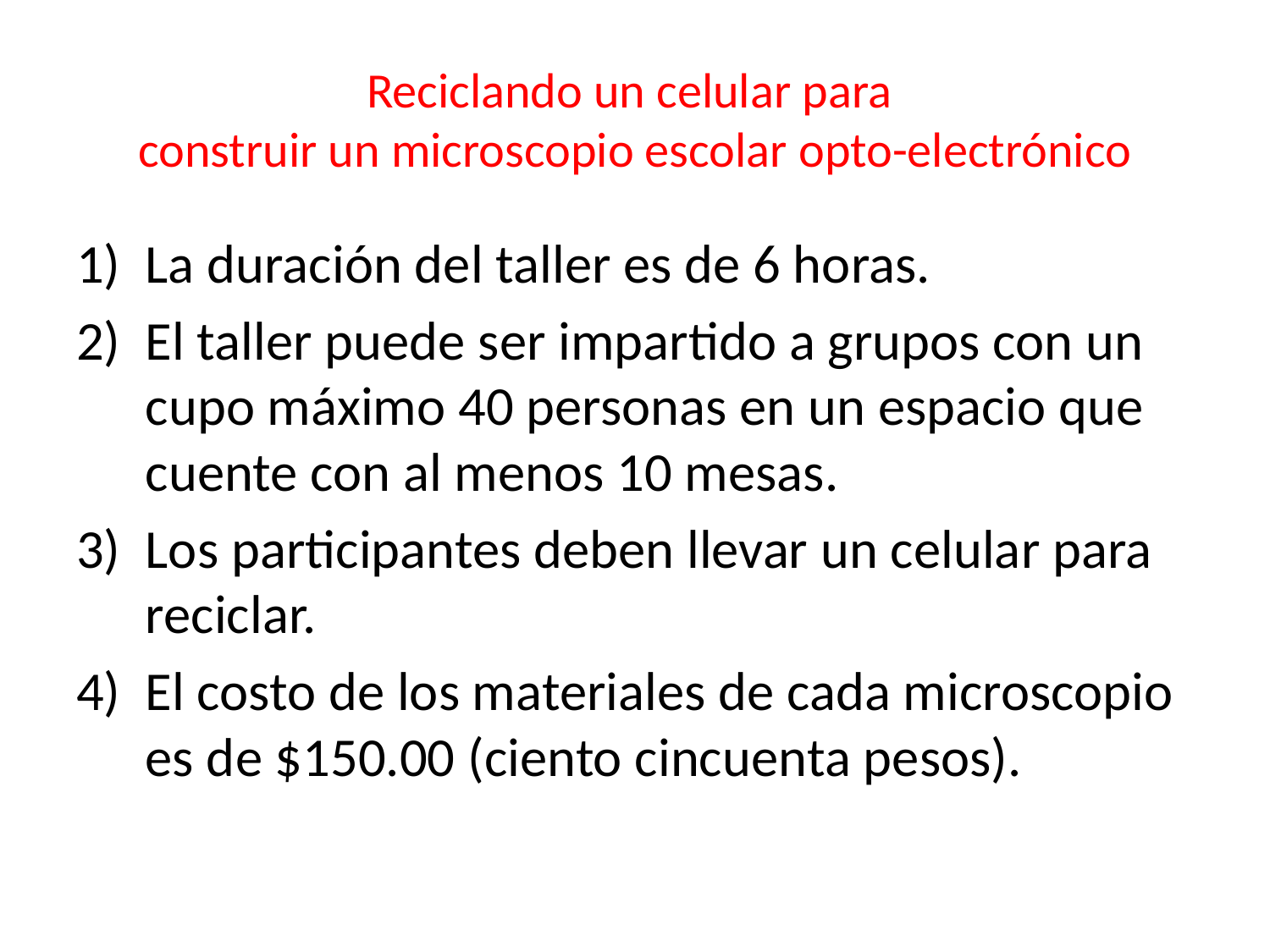

# Reciclando un celular para construir un microscopio escolar opto-electrónico
La duración del taller es de 6 horas.
El taller puede ser impartido a grupos con un cupo máximo 40 personas en un espacio que cuente con al menos 10 mesas.
Los participantes deben llevar un celular para reciclar.
El costo de los materiales de cada microscopio es de $150.00 (ciento cincuenta pesos).